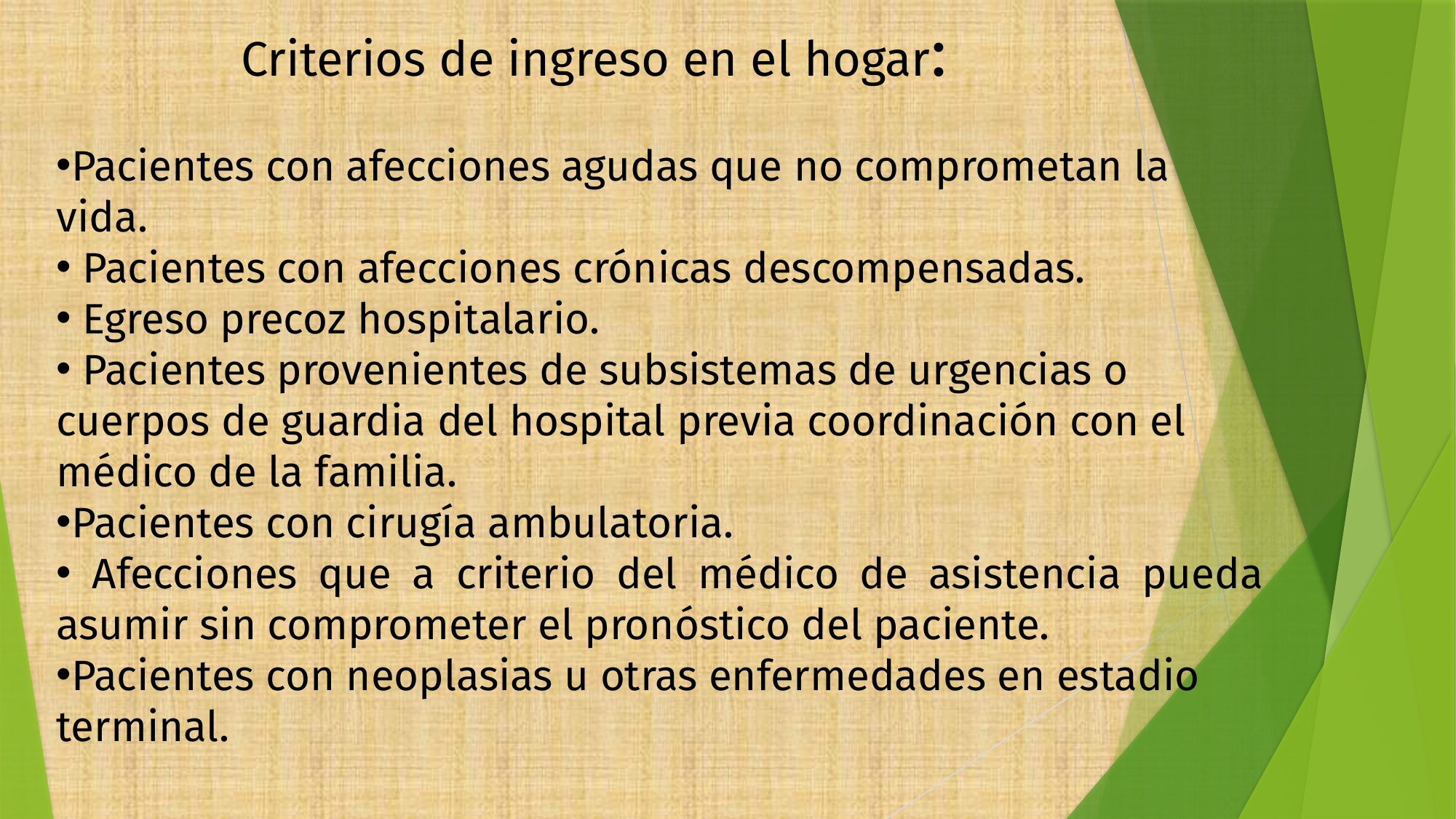

# Criterios de ingreso en el hogar:
Pacientes con afecciones agudas que no comprometan la vida.
 Pacientes con afecciones crónicas descompensadas.
 Egreso precoz hospitalario.
 Pacientes provenientes de subsistemas de urgencias o cuerpos de guardia del hospital previa coordinación con el médico de la familia.
Pacientes con cirugía ambulatoria.
 Afecciones que a criterio del médico de asistencia pueda asumir sin comprometer el pronóstico del paciente.
Pacientes con neoplasias u otras enfermedades en estadio terminal.